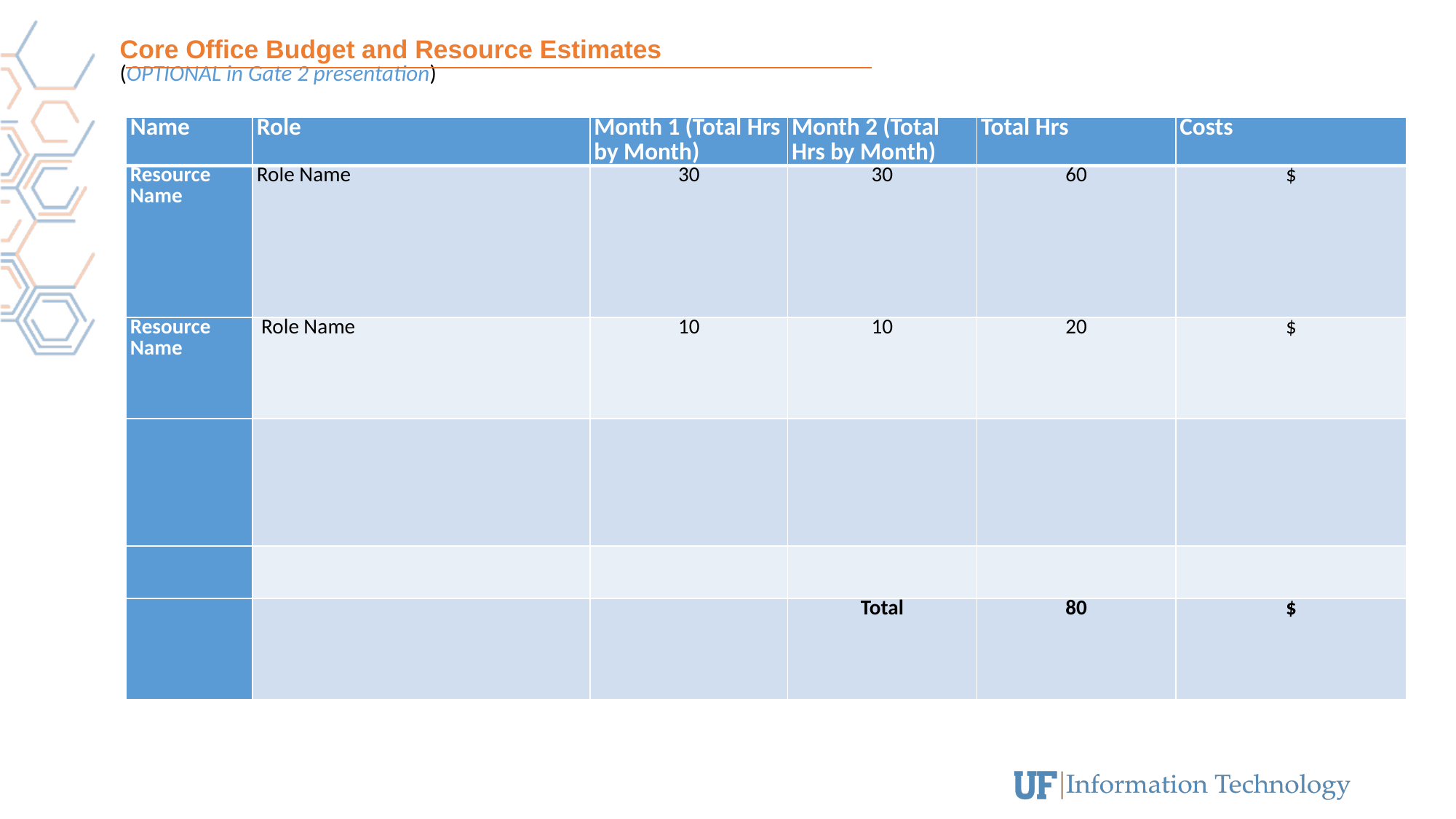

# Core Office Budget and Resource Estimates (OPTIONAL in Gate 2 presentation)
| Name | Role | Month 1 (Total Hrs by Month) | Month 2 (Total Hrs by Month) | Total Hrs | Costs |
| --- | --- | --- | --- | --- | --- |
| Resource Name | Role Name | 30 | 30 | 60 | $ |
| Resource Name | Role Name | 10 | 10 | 20 | $ |
|  |  |  |  |  |  |
|  |  |  |  |  |  |
|  |  |  | Total | 80 | $ |